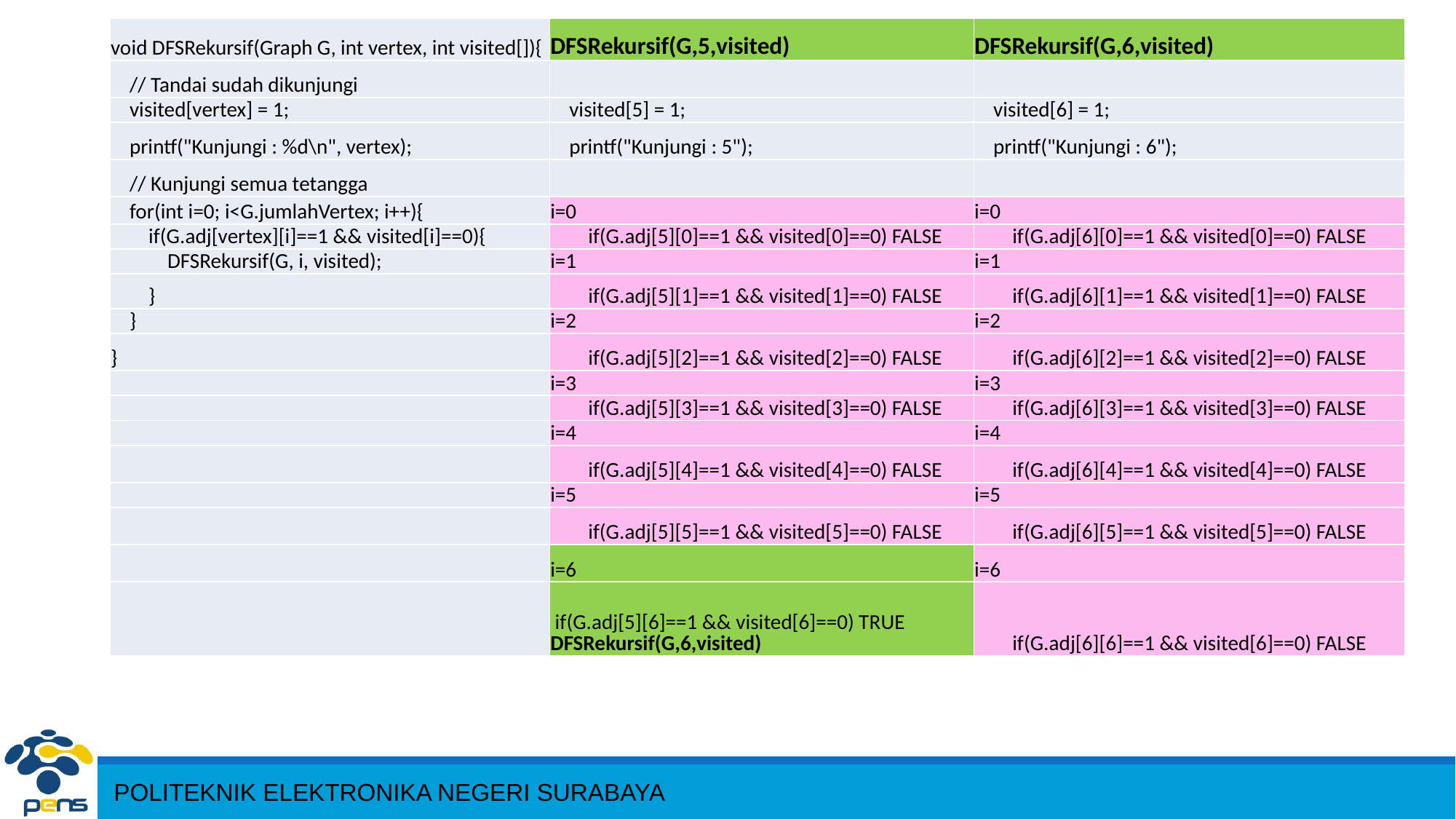

| void DFSRekursif(Graph G, int vertex, int visited[]){ | DFSRekursif(G,5,visited) | DFSRekursif(G,6,visited) |
| --- | --- | --- |
| // Tandai sudah dikunjungi |  |  |
| visited[vertex] = 1; | visited[5] = 1; | visited[6] = 1; |
| printf("Kunjungi : %d\n", vertex); | printf("Kunjungi : 5"); | printf("Kunjungi : 6"); |
| // Kunjungi semua tetangga |  |  |
| for(int i=0; i<G.jumlahVertex; i++){ | i=0 | i=0 |
| if(G.adj[vertex][i]==1 && visited[i]==0){ | if(G.adj[5][0]==1 && visited[0]==0) FALSE | if(G.adj[6][0]==1 && visited[0]==0) FALSE |
| DFSRekursif(G, i, visited); | i=1 | i=1 |
| } | if(G.adj[5][1]==1 && visited[1]==0) FALSE | if(G.adj[6][1]==1 && visited[1]==0) FALSE |
| } | i=2 | i=2 |
| } | if(G.adj[5][2]==1 && visited[2]==0) FALSE | if(G.adj[6][2]==1 && visited[2]==0) FALSE |
|  | i=3 | i=3 |
|  | if(G.adj[5][3]==1 && visited[3]==0) FALSE | if(G.adj[6][3]==1 && visited[3]==0) FALSE |
|  | i=4 | i=4 |
|  | if(G.adj[5][4]==1 && visited[4]==0) FALSE | if(G.adj[6][4]==1 && visited[4]==0) FALSE |
|  | i=5 | i=5 |
|  | if(G.adj[5][5]==1 && visited[5]==0) FALSE | if(G.adj[6][5]==1 && visited[5]==0) FALSE |
|  | i=6 | i=6 |
|  | if(G.adj[5][6]==1 && visited[6]==0) TRUE DFSRekursif(G,6,visited) | if(G.adj[6][6]==1 && visited[6]==0) FALSE |
#